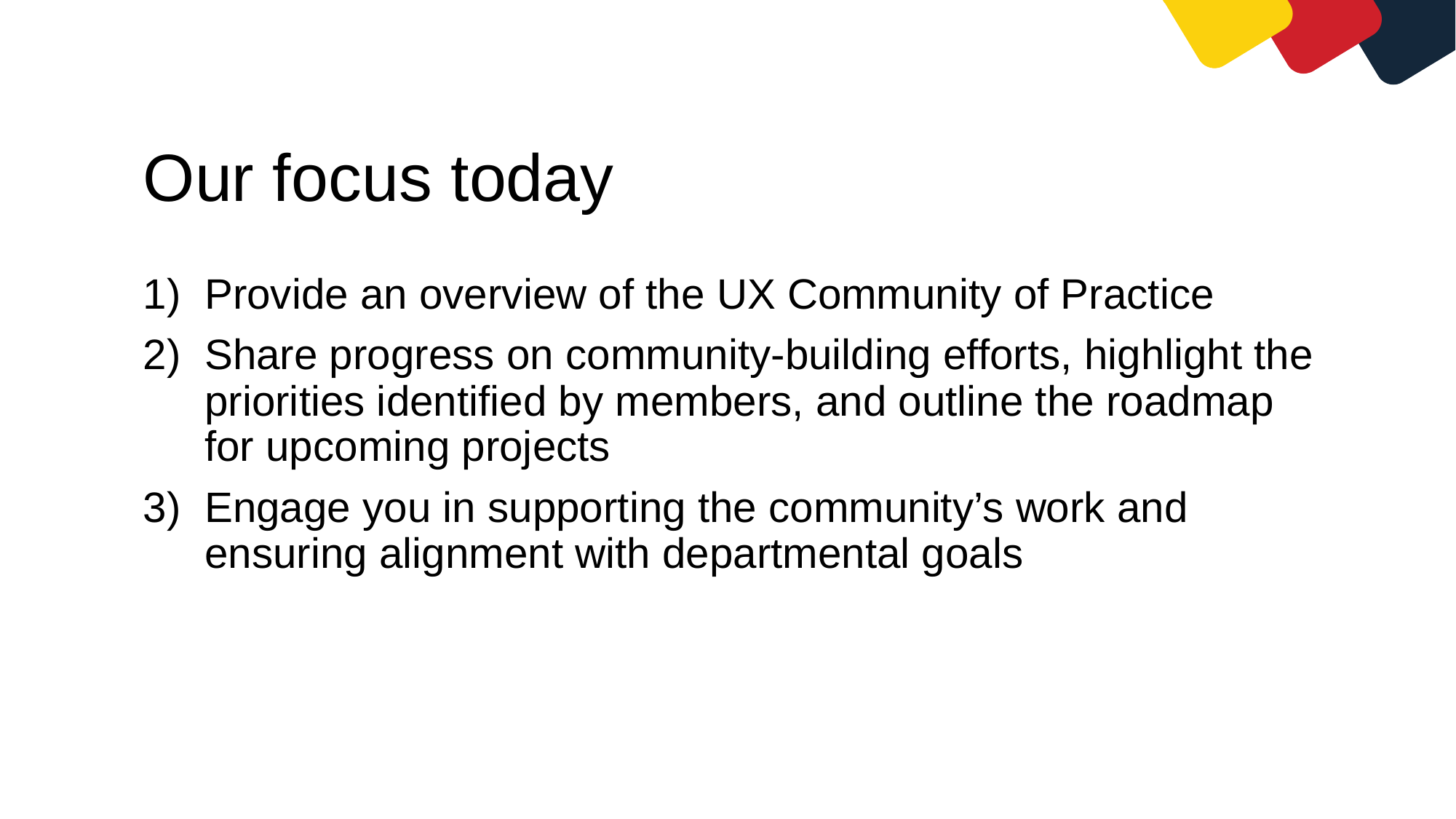

# Our focus today
Provide an overview of the UX Community of Practice
Share progress on community-building efforts, highlight the priorities identified by members, and outline the roadmap for upcoming projects
Engage you in supporting the community’s work and ensuring alignment with departmental goals